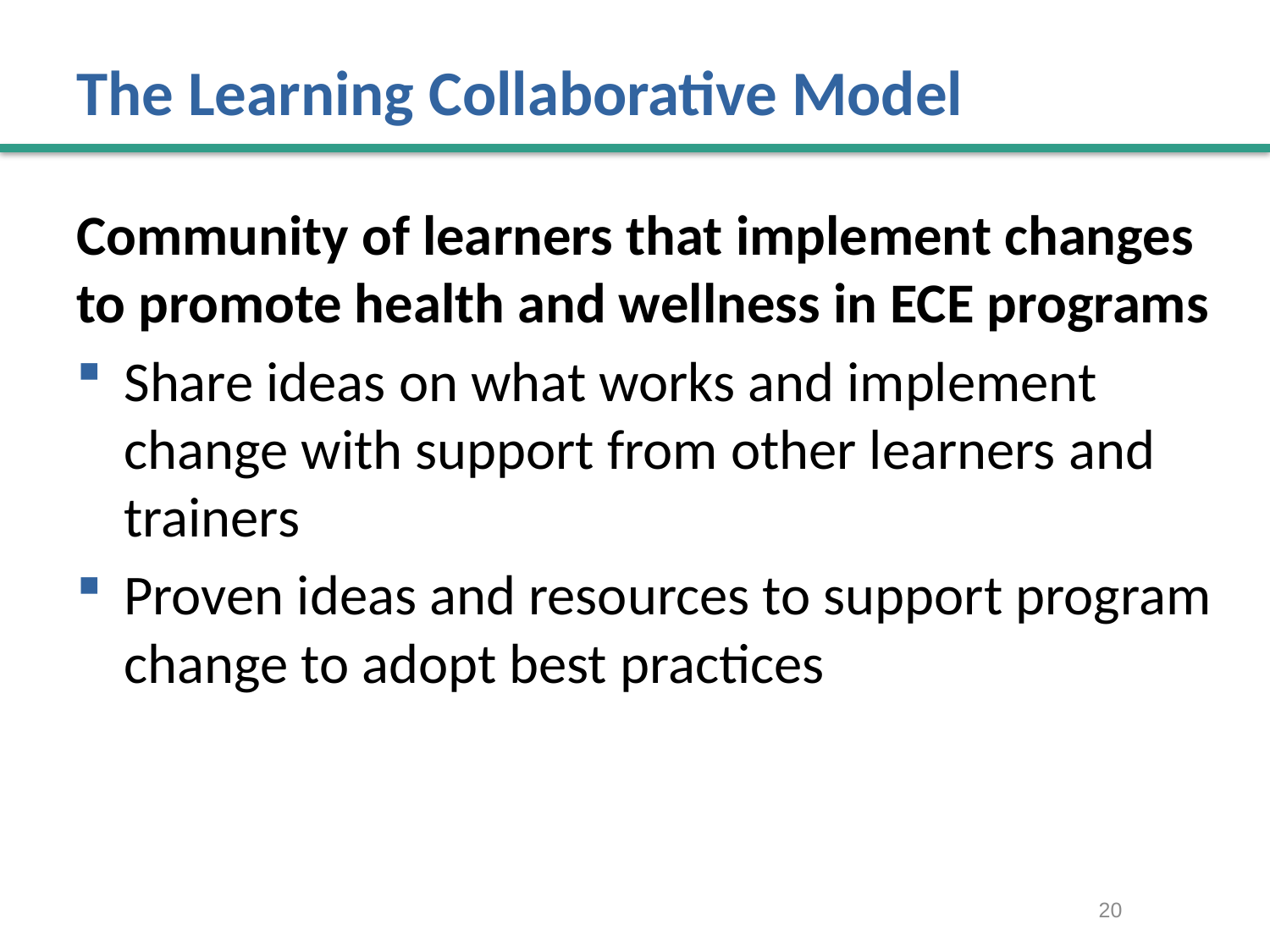

# The Learning Collaborative Model
Community of learners that implement changes to promote health and wellness in ECE programs
Share ideas on what works and implement change with support from other learners and trainers
Proven ideas and resources to support program change to adopt best practices
20